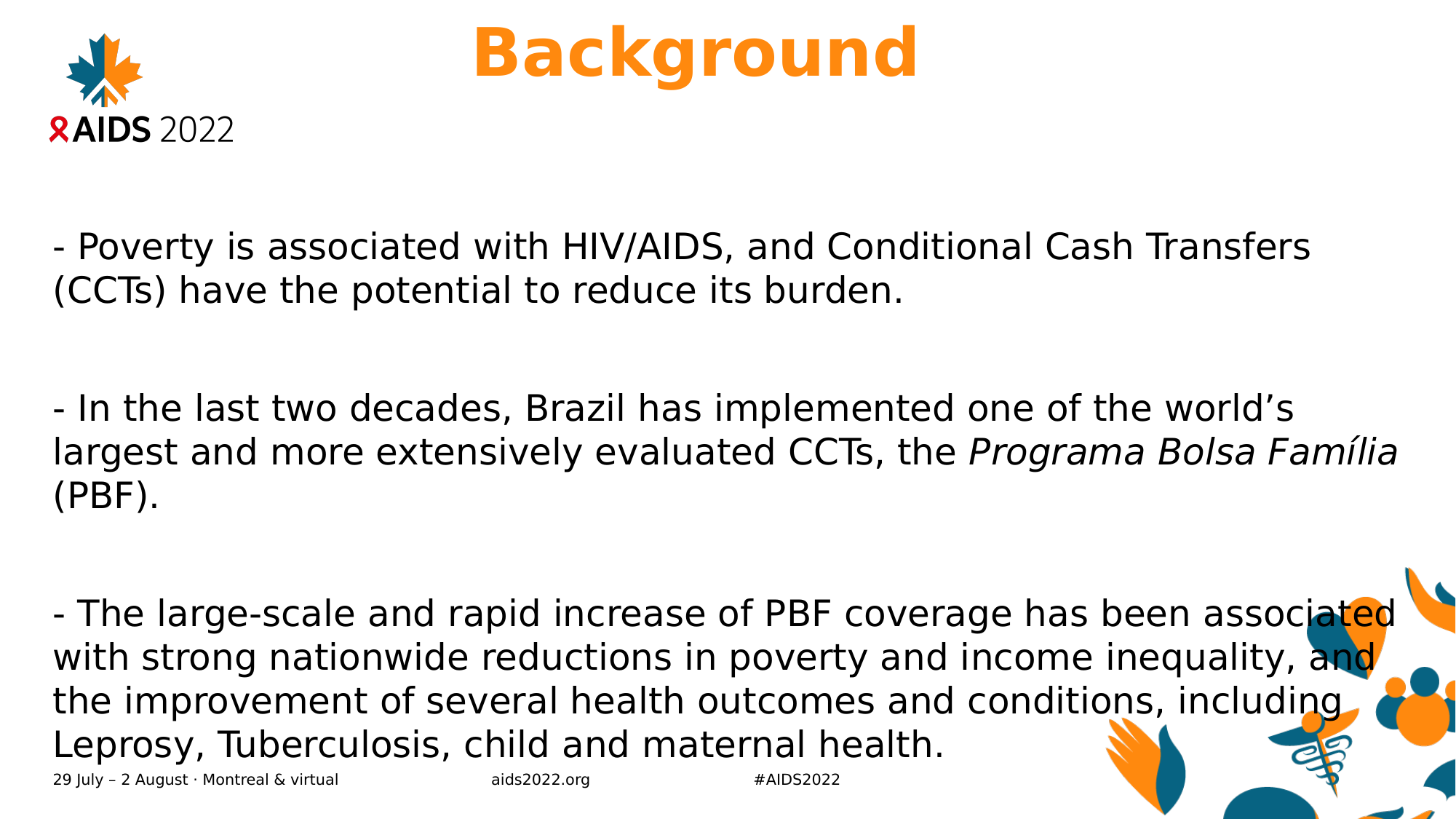

# Background

- Poverty is associated with HIV/AIDS, and Conditional Cash Transfers (CCTs) have the potential to reduce its burden.

- In the last two decades, Brazil has implemented one of the world’s largest and more extensively evaluated CCTs, the Programa Bolsa Família (PBF).

- The large-scale and rapid increase of PBF coverage has been associated with strong nationwide reductions in poverty and income inequality, and the improvement of several health outcomes and conditions, including Leprosy, Tuberculosis, child and maternal health.